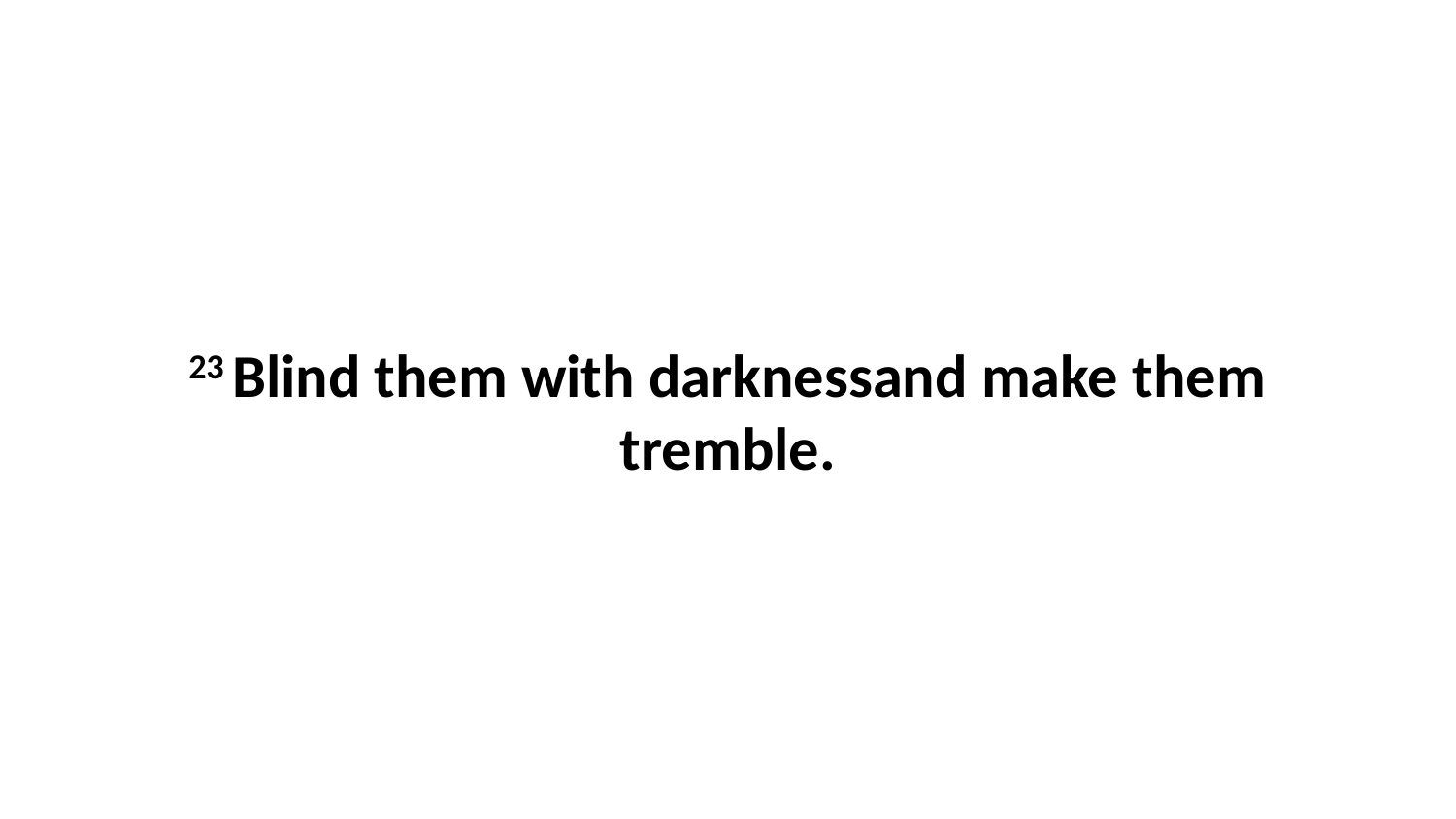

23 Blind them with darknessand make them tremble.